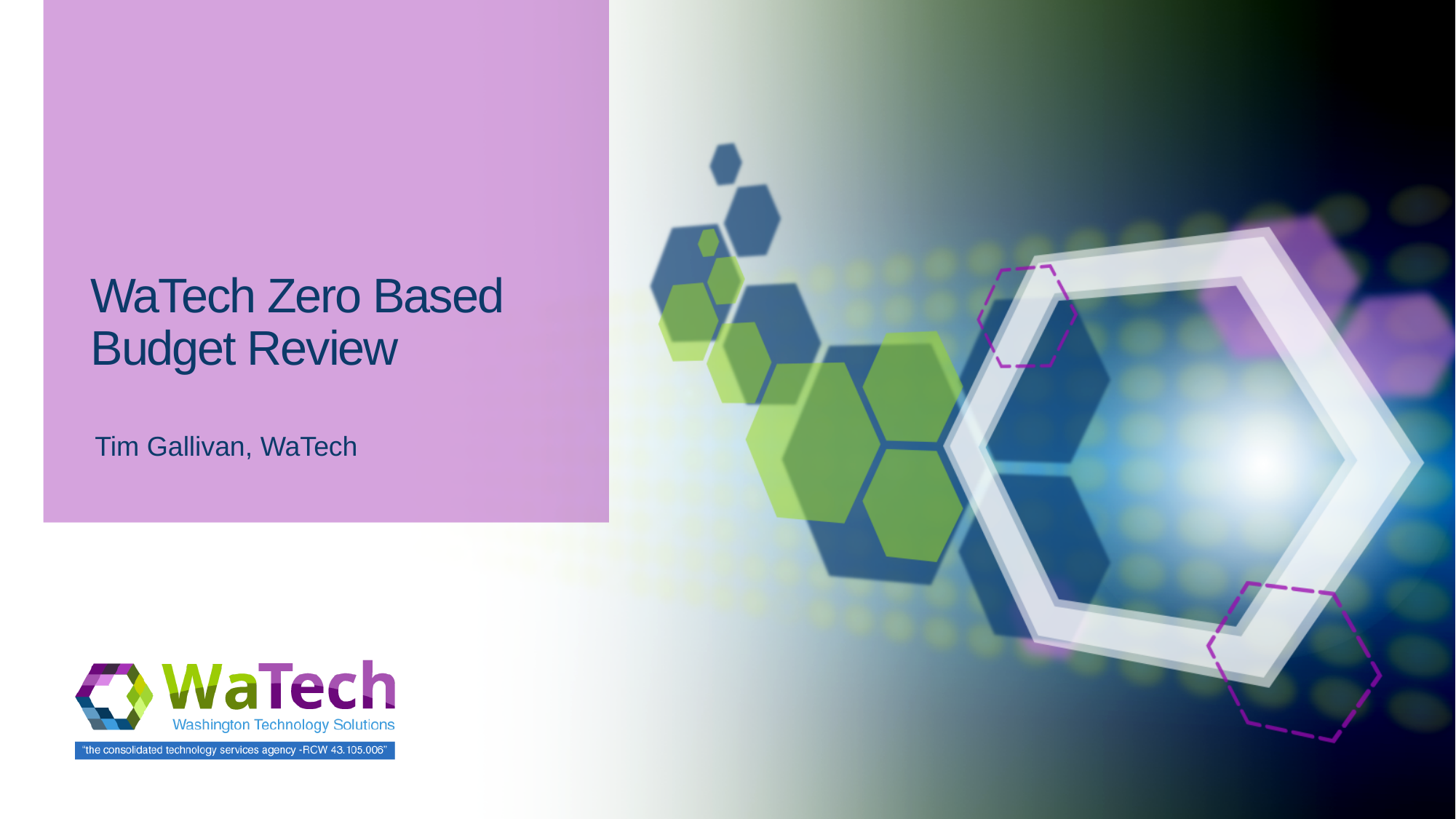

# WaTech Zero Based Budget Review
Tim Gallivan, WaTech